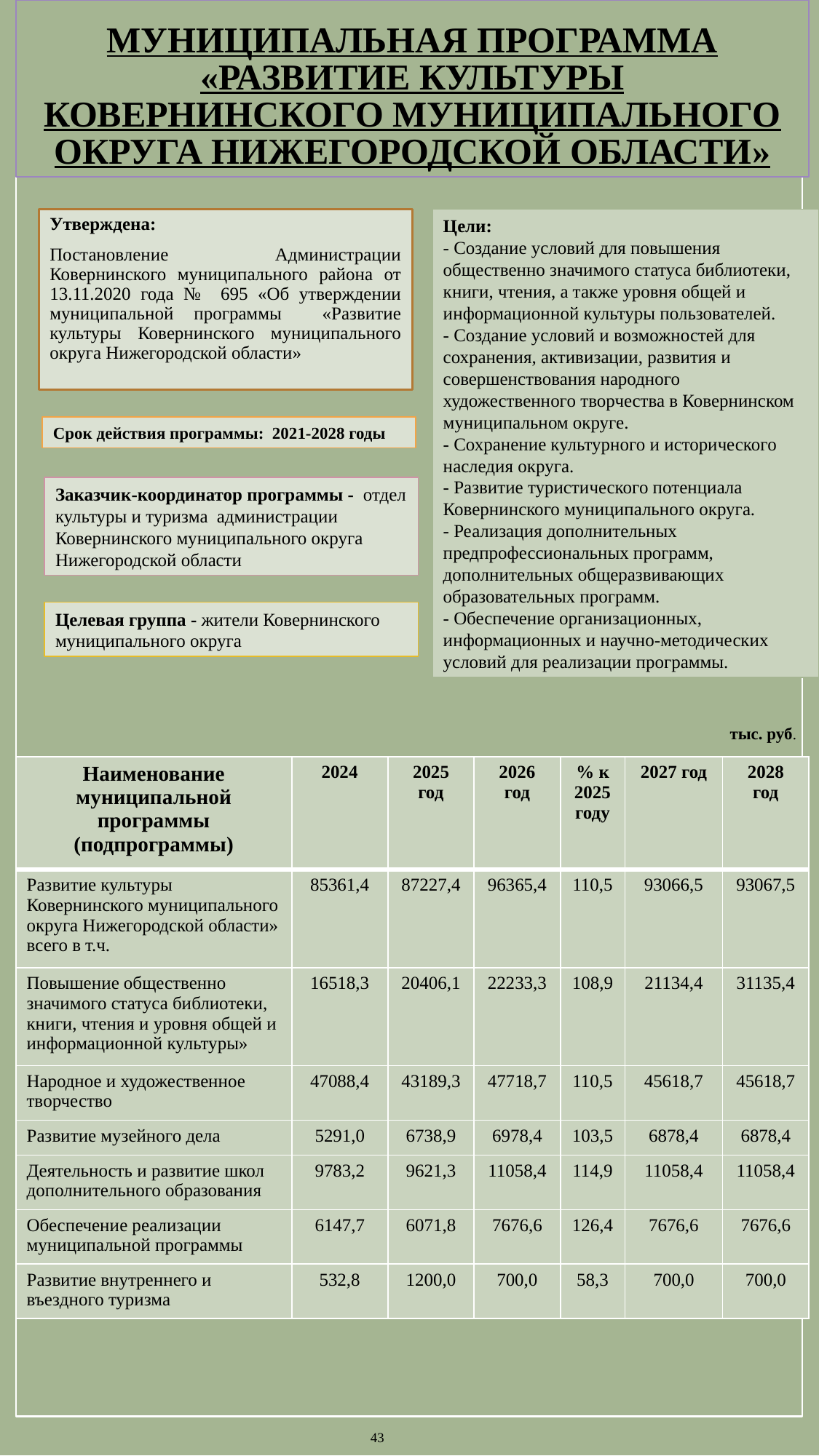

# Муниципальная программа «Развитие культуры Ковернинского муниципального округа Нижегородской области»
Утверждена:
Постановление Администрации Ковернинского муниципального района от 13.11.2020 года №  695 «Об утверждении муниципальной программы  «Развитие культуры Ковернинского муниципального округа Нижегородской области»

Цели:
- Создание условий для повышения общественно значимого статуса библиотеки, книги, чтения, а также уровня общей и информационной культуры пользователей.
- Создание условий и возможностей для сохранения, активизации, развития и совершенствования народного художественного творчества в Ковернинском муниципальном округе.
- Сохранение культурного и исторического наследия округа.
- Развитие туристического потенциала Ковернинского муниципального округа.
- Реализация дополнительных предпрофессиональных программ, дополнительных общеразвивающих образовательных программ.
- Обеспечение организационных, информационных и научно-методических условий для реализации программы.
Срок действия программы:  2021-2028 годы
Заказчик-координатор программы -  отдел культуры и туризма  администрации Ковернинского муниципального округа Нижегородской области
Целевая группа - жители Ковернинского муниципального округа
       тыс. руб.
| Наименование муниципальной программы (подпрограммы) | 2024 | 2025 год | 2026 год | % к 2025 году | 2027 год | 2028 год |
| --- | --- | --- | --- | --- | --- | --- |
| Развитие культуры Ковернинского муниципального округа Нижегородской области» всего в т.ч. | 85361,4 | 87227,4 | 96365,4 | 110,5 | 93066,5 | 93067,5 |
| Повышение общественно значимого статуса библиотеки, книги, чтения и уровня общей и информационной культуры» | 16518,3 | 20406,1 | 22233,3 | 108,9 | 21134,4 | 31135,4 |
| Народное и художественное творчество | 47088,4 | 43189,3 | 47718,7 | 110,5 | 45618,7 | 45618,7 |
| Развитие музейного дела | 5291,0 | 6738,9 | 6978,4 | 103,5 | 6878,4 | 6878,4 |
| Деятельность и развитие школ дополнительного образования | 9783,2 | 9621,3 | 11058,4 | 114,9 | 11058,4 | 11058,4 |
| Обеспечение реализации муниципальной программы | 6147,7 | 6071,8 | 7676,6 | 126,4 | 7676,6 | 7676,6 |
| Развитие внутреннего и въездного туризма | 532,8 | 1200,0 | 700,0 | 58,3 | 700,0 | 700,0 |
43